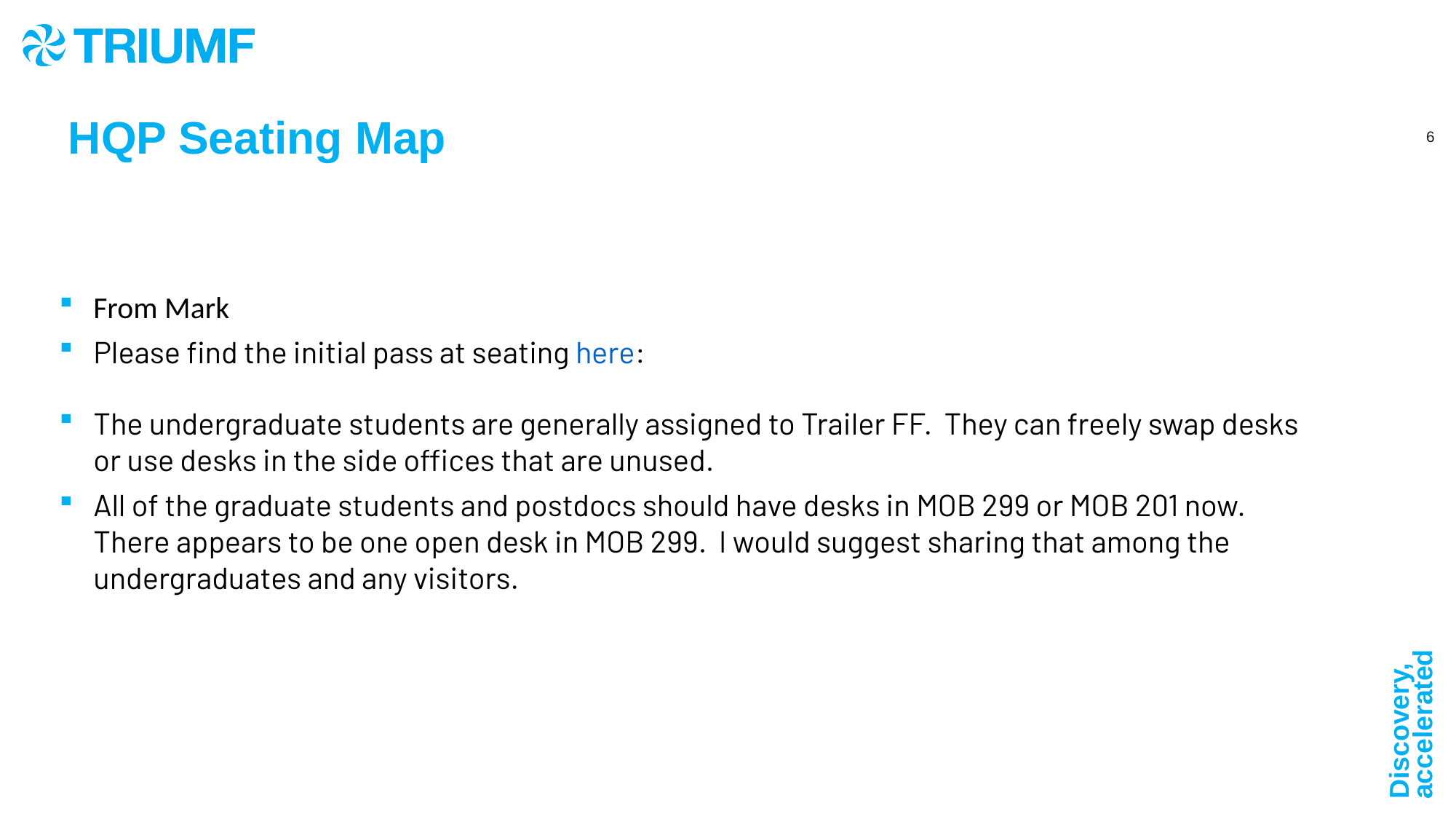

HQP Seating Map

From Mark
Please find the initial pass at seating here:
The undergraduate students are generally assigned to Trailer FF.  They can freely swap desks or use desks in the side offices that are unused.
All of the graduate students and postdocs should have desks in MOB 299 or MOB 201 now.  There appears to be one open desk in MOB 299.  I would suggest sharing that among the undergraduates and any visitors.